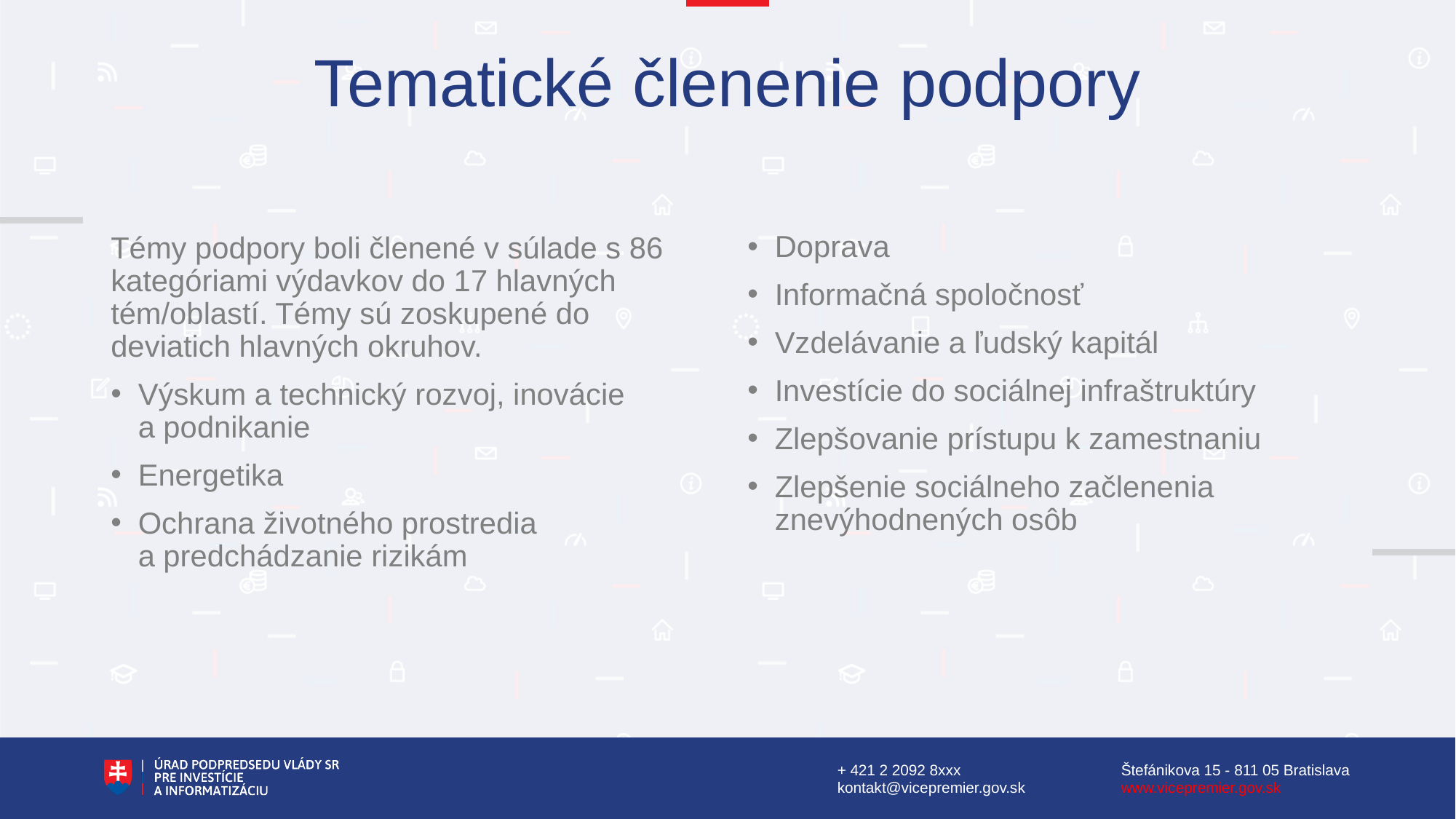

# Tematické členenie podpory
Doprava
Informačná spoločnosť
Vzdelávanie a ľudský kapitál
Investície do sociálnej infraštruktúry
Zlepšovanie prístupu k zamestnaniu
Zlepšenie sociálneho začlenenia znevýhodnených osôb

Témy podpory boli členené v súlade s 86 kategóriami výdavkov do 17 hlavných tém/oblastí. Témy sú zoskupené do deviatich hlavných okruhov.
Výskum a technický rozvoj, inovácie a podnikanie
Energetika
Ochrana životného prostredia a predchádzanie rizikám